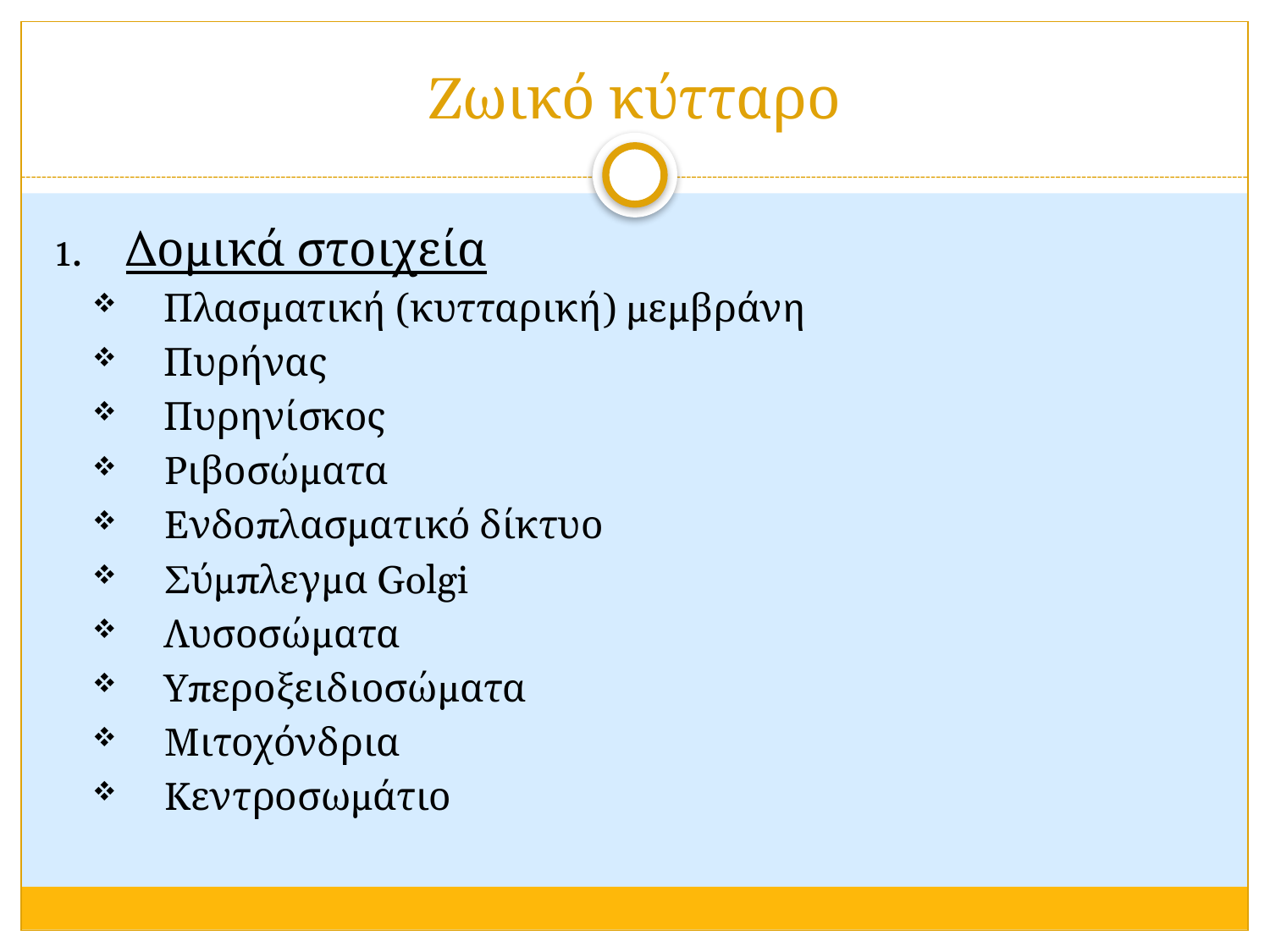

# Ζωικό κύτταρο
Δομικά στοιχεία
Πλασματική (κυτταρική) μεμβράνη
Πυρήνας
Πυρηνίσκος
Ριβοσώματα
Ενδοπλασματικό δίκτυο
Σύμπλεγμα Golgi
Λυσοσώματα
Υπεροξειδιοσώματα
Μιτοχόνδρια
Κεντροσωμάτιο